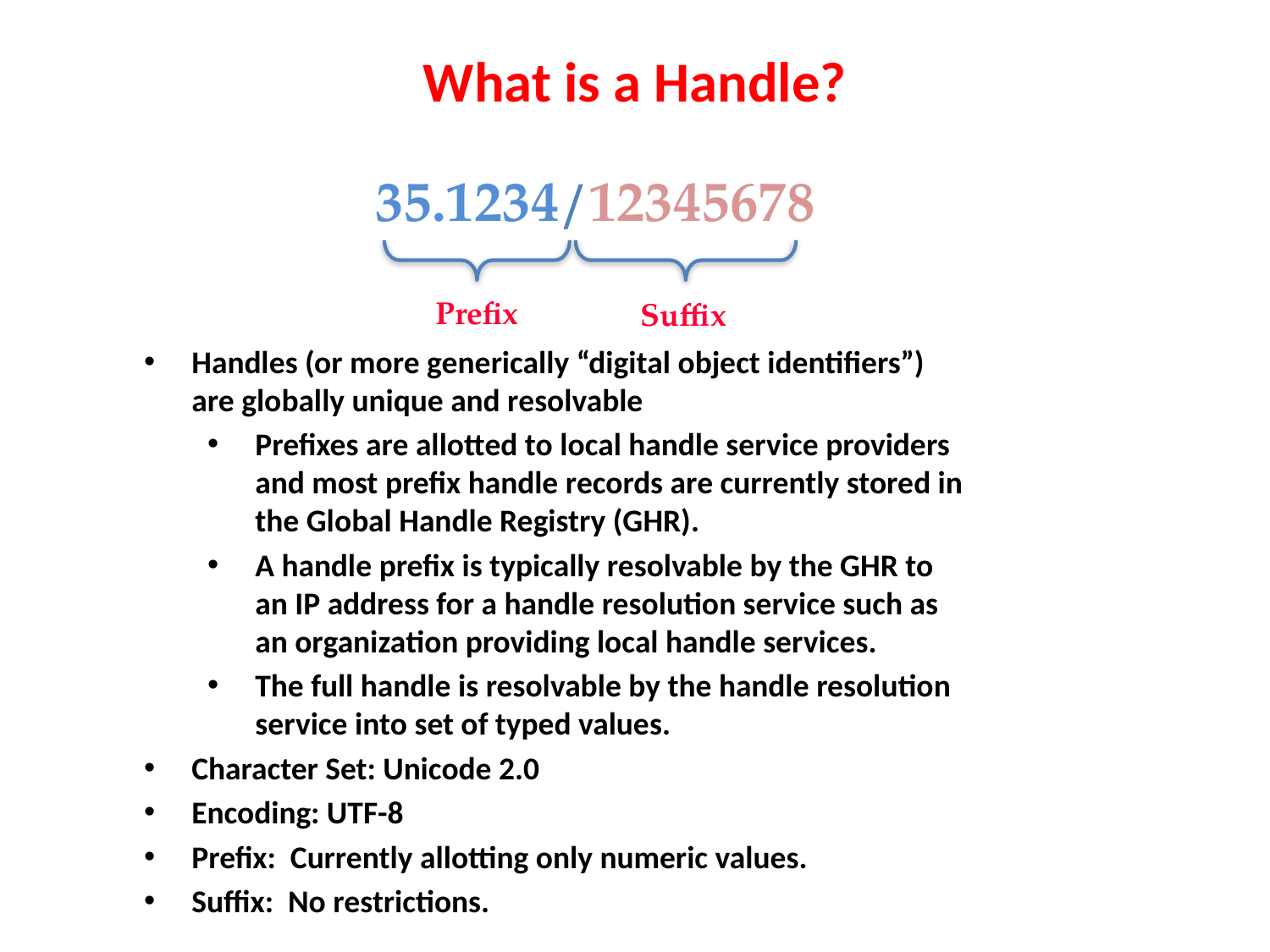

# What is a Handle?
35.1234/12345678

Prefix

Suffix
Handles (or more generically “digital object identifiers”) are globally unique and resolvable
Prefixes are allotted to local handle service providers and most prefix handle records are currently stored in the Global Handle Registry (GHR).
A handle prefix is typically resolvable by the GHR to an IP address for a handle resolution service such as an organization providing local handle services.
The full handle is resolvable by the handle resolution service into set of typed values.
Character Set: Unicode 2.0
Encoding: UTF-8
Prefix:  Currently allotting only numeric values.
Suffix:  No restrictions.